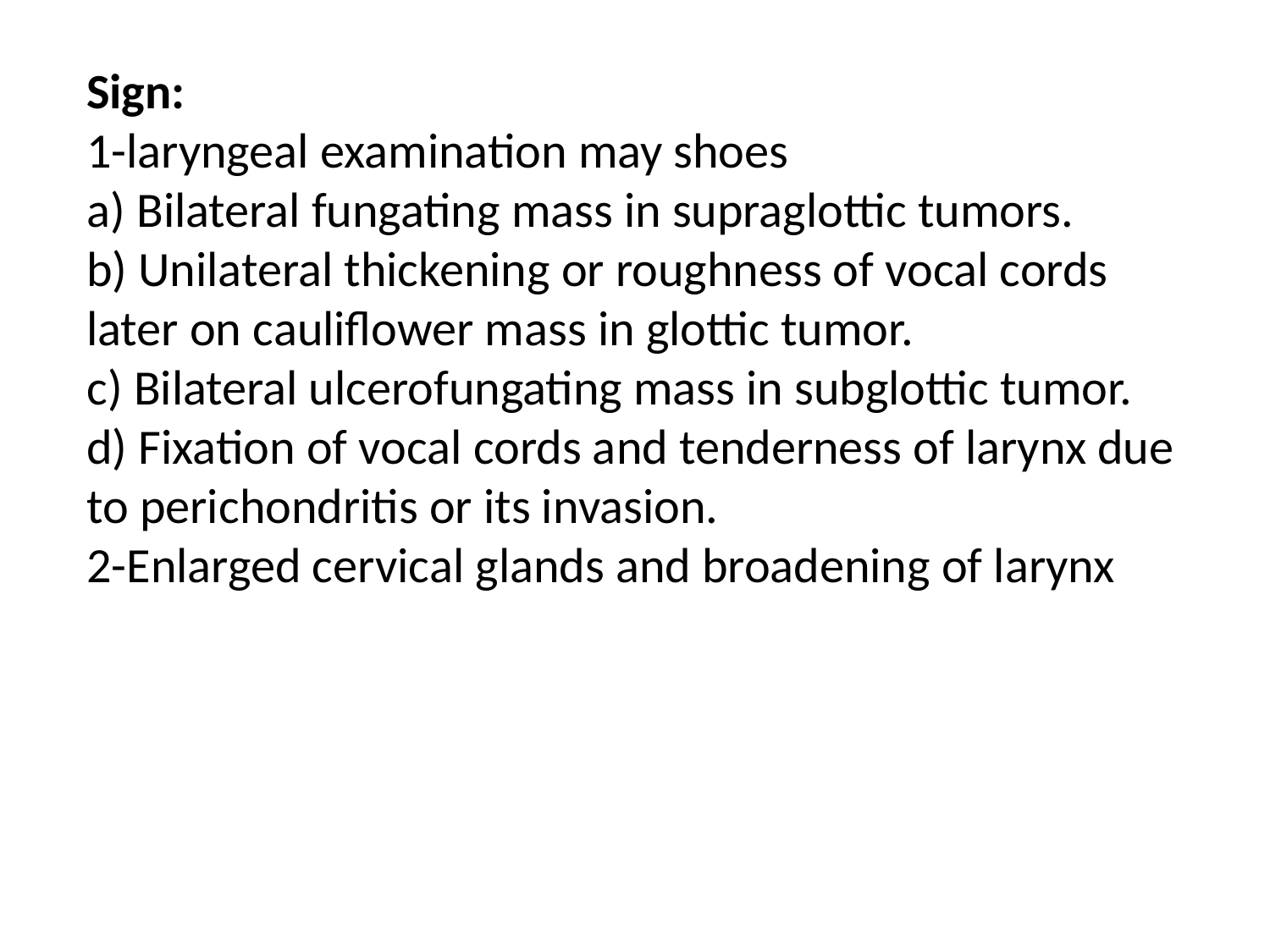

Sign:
1-laryngeal examination may shoes
a) Bilateral fungating mass in supraglottic tumors.
b) Unilateral thickening or roughness of vocal cords later on cauliflower mass in glottic tumor.
c) Bilateral ulcerofungating mass in subglottic tumor.
d) Fixation of vocal cords and tenderness of larynx due to perichondritis or its invasion.
2-Enlarged cervical glands and broadening of larynx